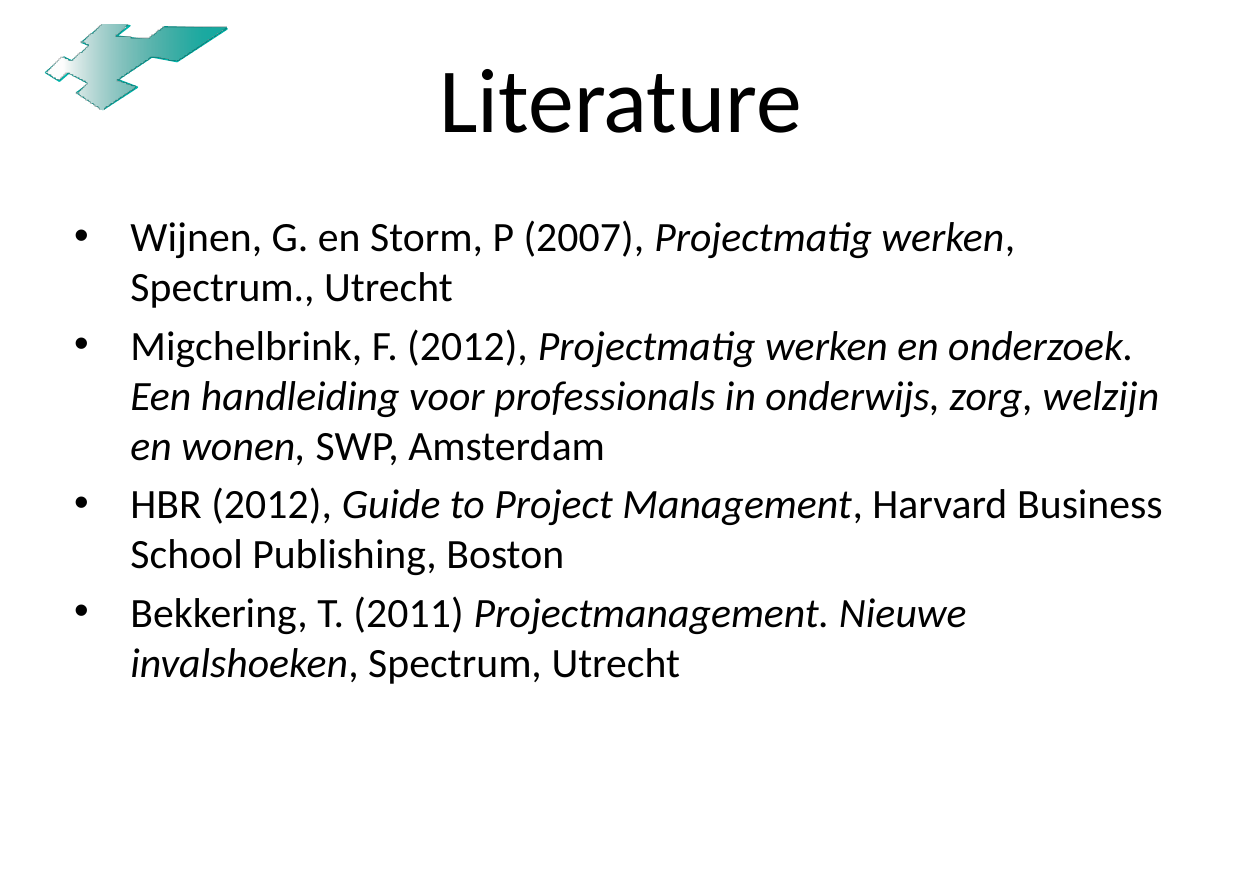

# Literature
Wijnen, G. en Storm, P (2007), Projectmatig werken, Spectrum., Utrecht
Migchelbrink, F. (2012), Projectmatig werken en onderzoek. Een handleiding voor professionals in onderwijs, zorg, welzijn en wonen, SWP, Amsterdam
HBR (2012), Guide to Project Management, Harvard Business School Publishing, Boston
Bekkering, T. (2011) Projectmanagement. Nieuwe invalshoeken, Spectrum, Utrecht